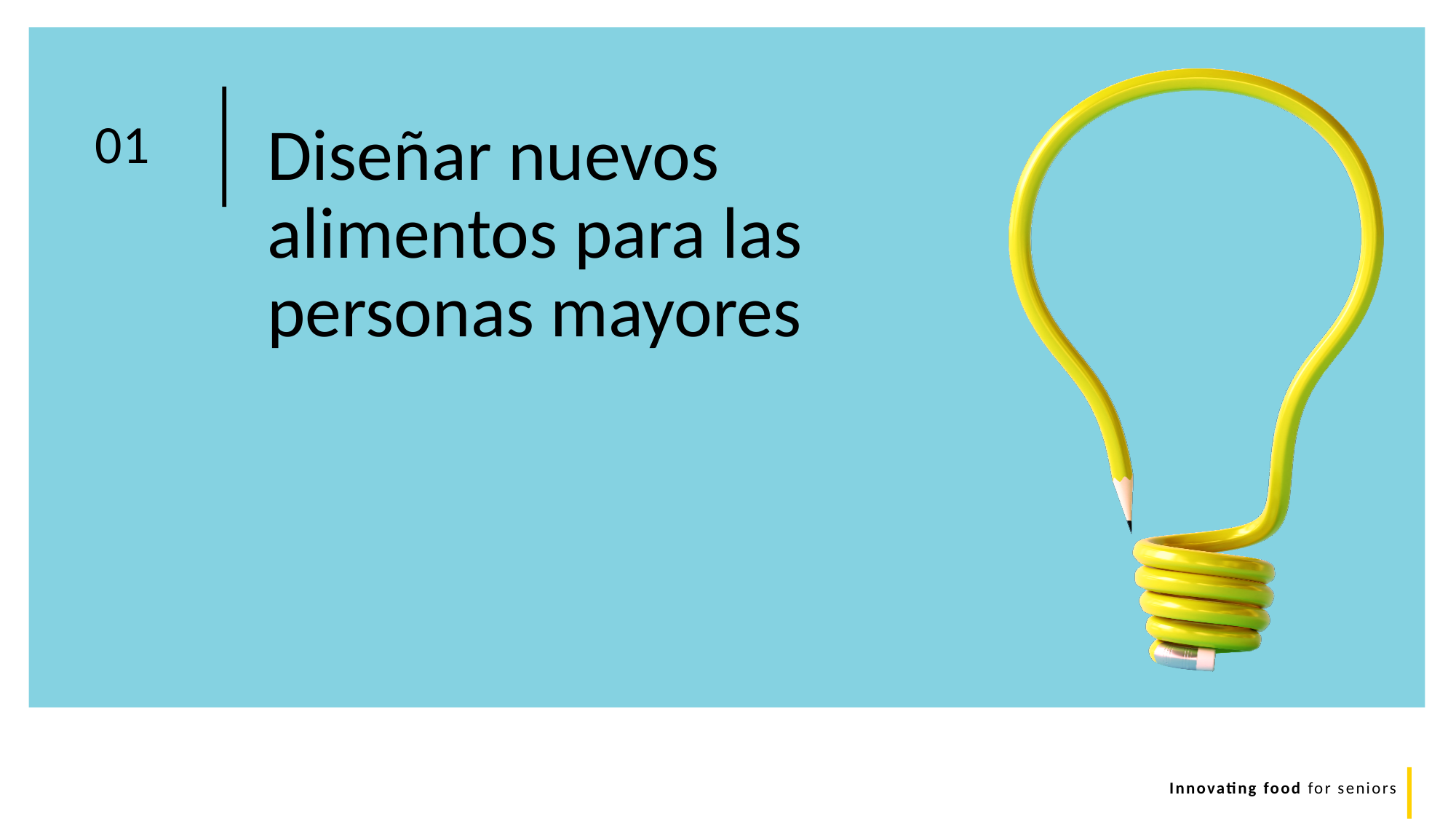

Diseñar nuevos alimentos para las personas mayores
01